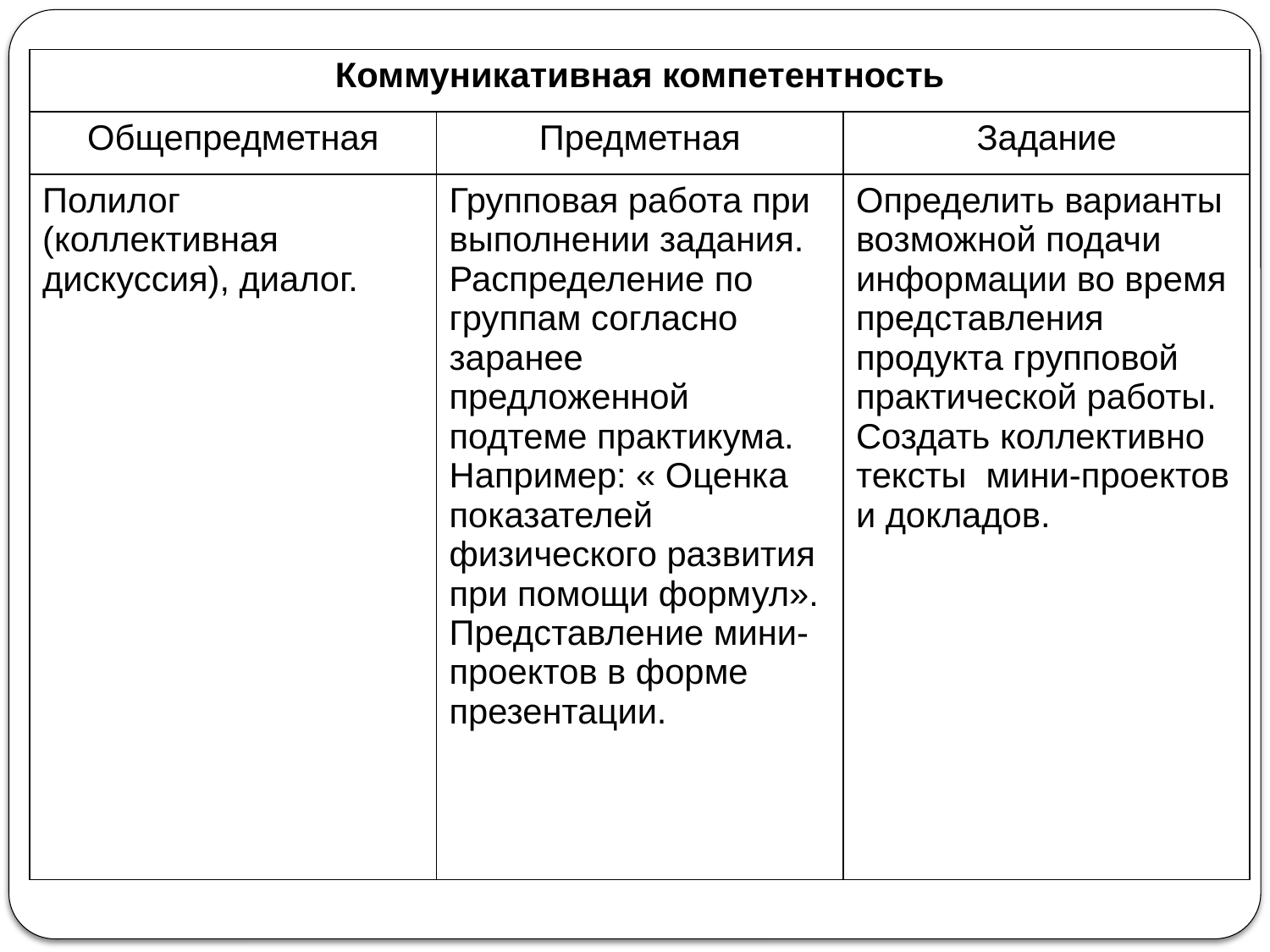

| Коммуникативная компетентность |  |  |
| --- | --- | --- |
| Общепредметная | Предметная | Задание |
| Полилог (коллективная дискуссия), диалог. | Групповая работа при выполнении задания. Распределение по группам согласно заранее предложенной подтеме практикума. Например: « Оценка показателей физического развития при помощи формул». Представление мини-проектов в форме презентации. | Определить варианты возможной подачи информации во время представления продукта групповой практической работы. Создать коллективно тексты мини-проектов и докладов. |